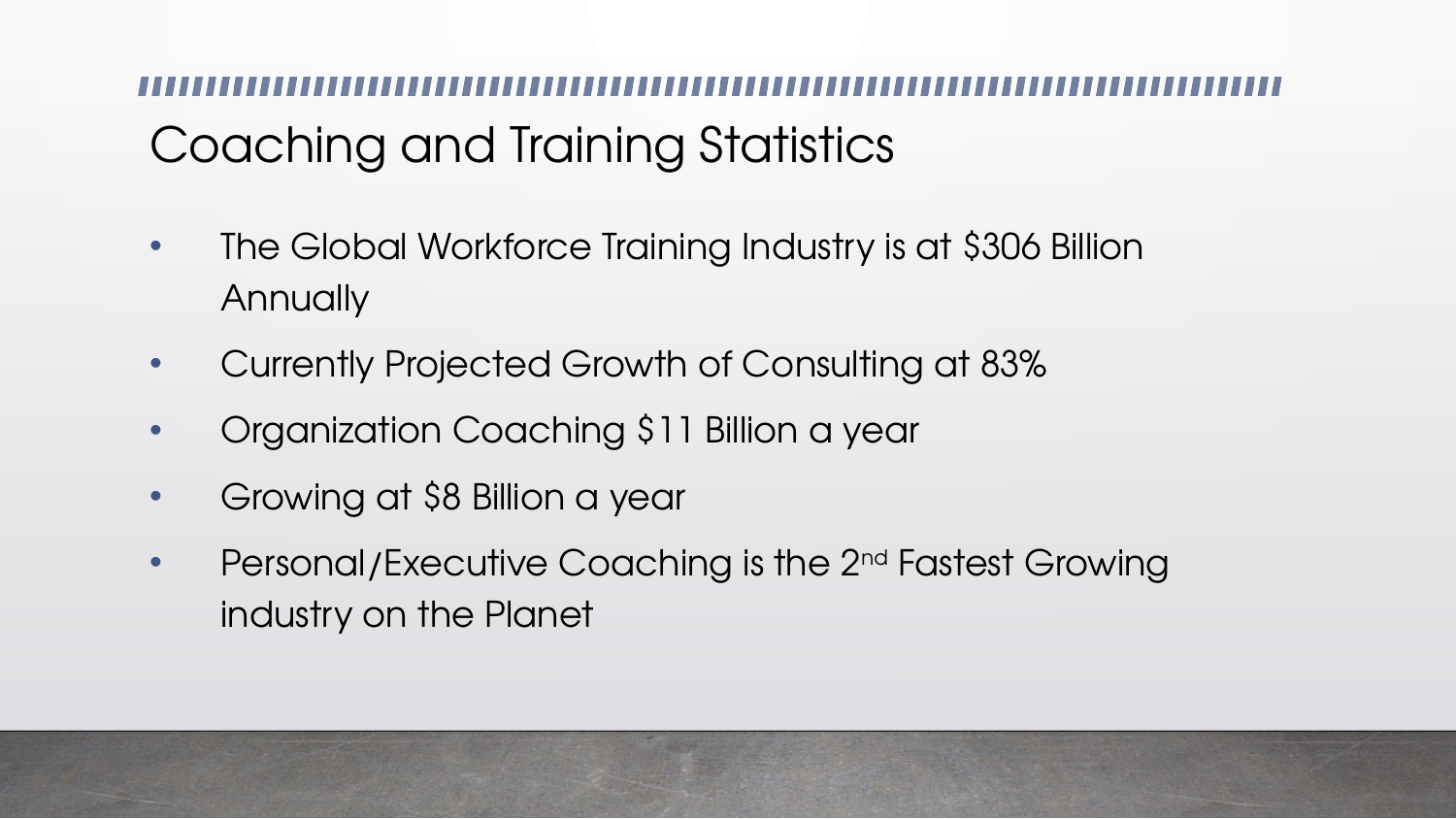

# Coaching and Training Statistics
The Global Workforce Training Industry is at $306 Billion Annually
Currently Projected Growth of Consulting at 83%
Organization Coaching $11 Billion a year
Growing at $8 Billion a year
Personal/Executive Coaching is the 2nd Fastest Growing industry on the Planet